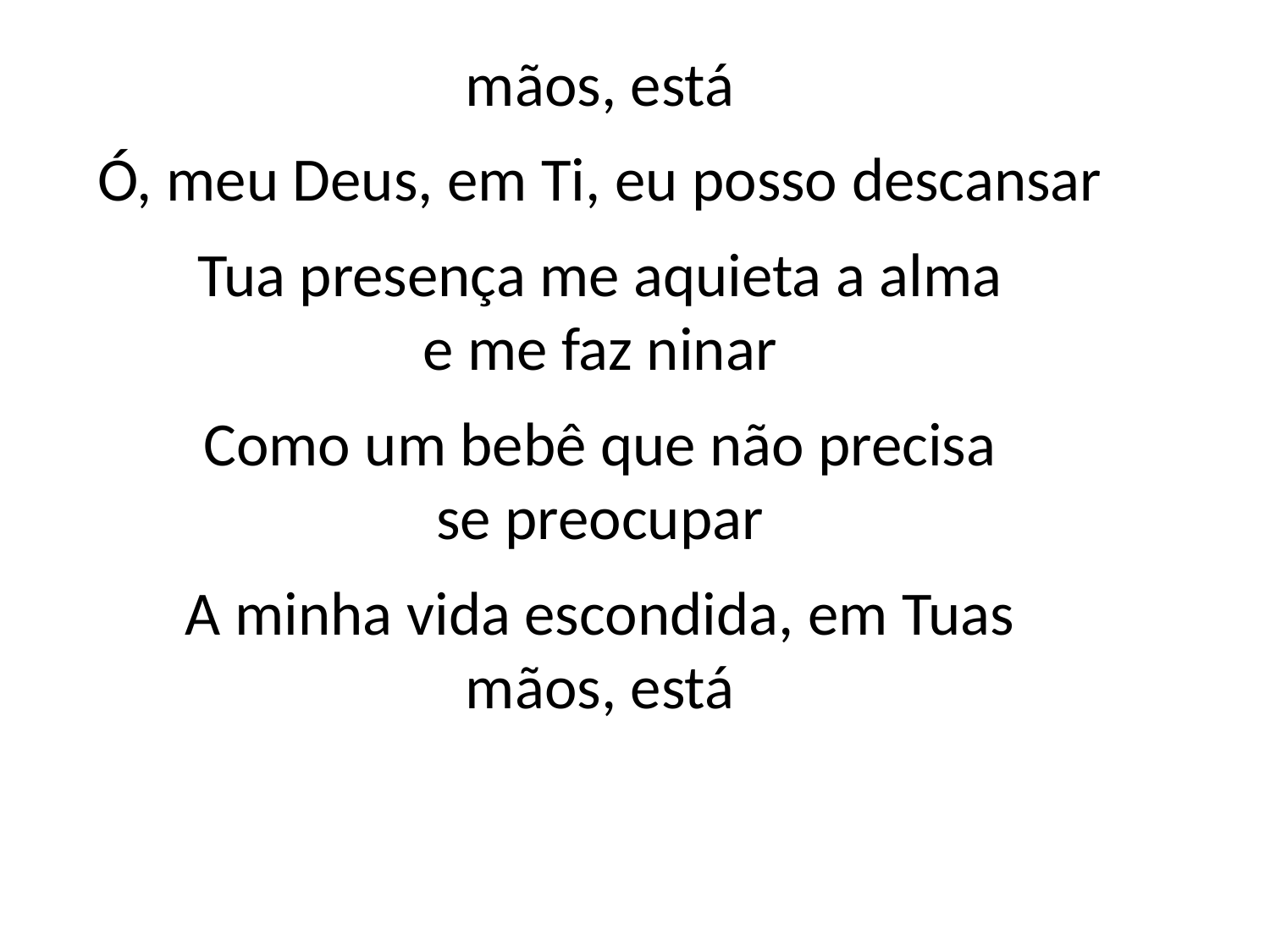

mãos, está

Ó, meu Deus, em Ti, eu posso descansar

Tua presença me aquieta a alma
e me faz ninar

Como um bebê que não precisa
se preocupar

A minha vida escondida, em Tuas
mãos, está

#